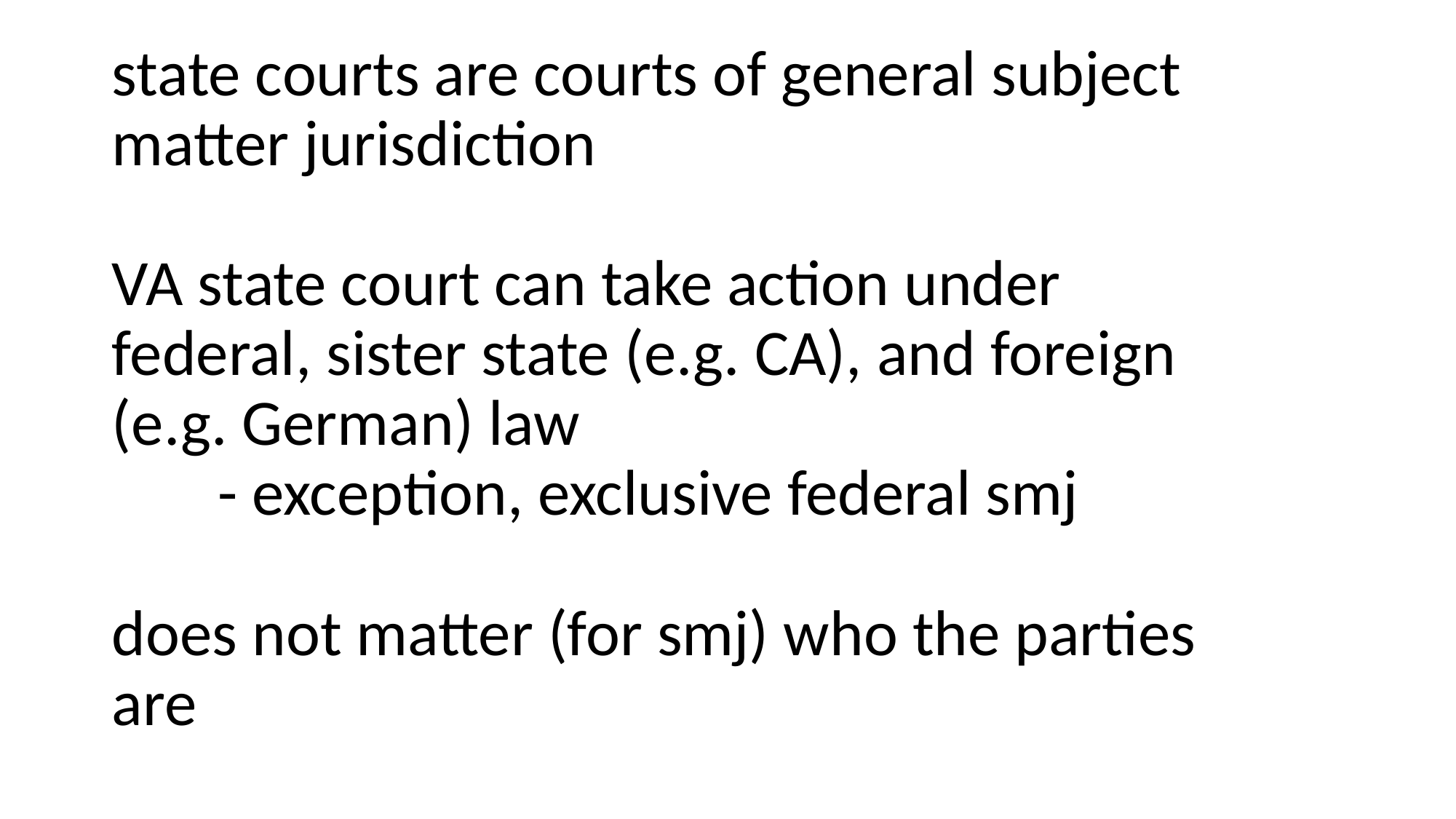

# state courts are courts of general subject matter jurisdiction VA state court can take action under federal, sister state (e.g. CA), and foreign (e.g. German) law - exception, exclusive federal smj does not matter (for smj) who the parties are